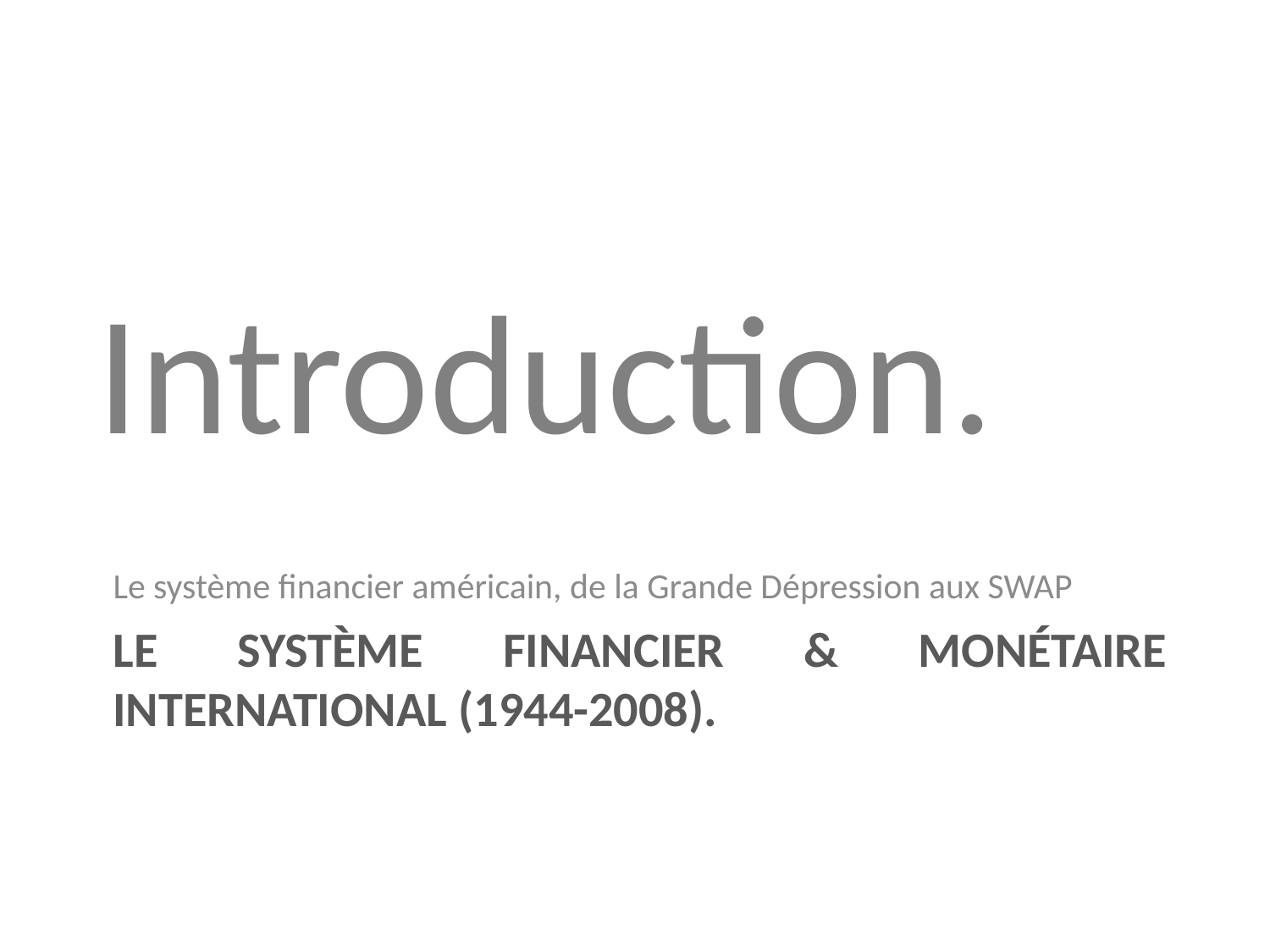

Introduction.
Le système financier américain, de la Grande Dépression aux SWAP
# LE Système FINANCIER & Monétaire international (1944-2008).